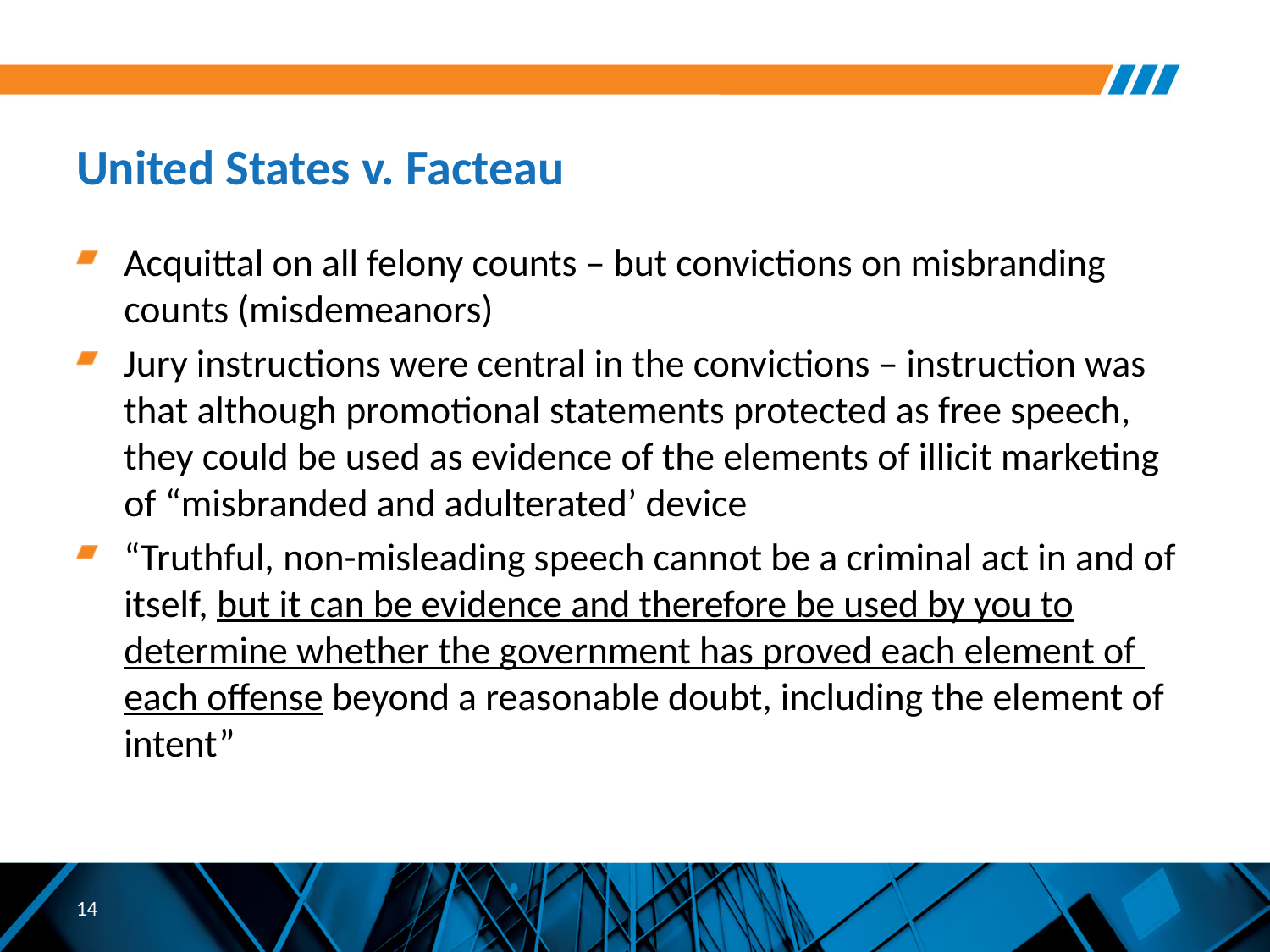

# United States v. Facteau
Acquittal on all felony counts – but convictions on misbranding counts (misdemeanors)
Jury instructions were central in the convictions – instruction was that although promotional statements protected as free speech, they could be used as evidence of the elements of illicit marketing  of “misbranded and adulterated’ device
“Truthful, non-misleading speech cannot be a criminal act in and of itself, but it can be evidence and therefore be used by you to determine whether the government has proved each element of  each offense beyond a reasonable doubt, including the element of intent”
14